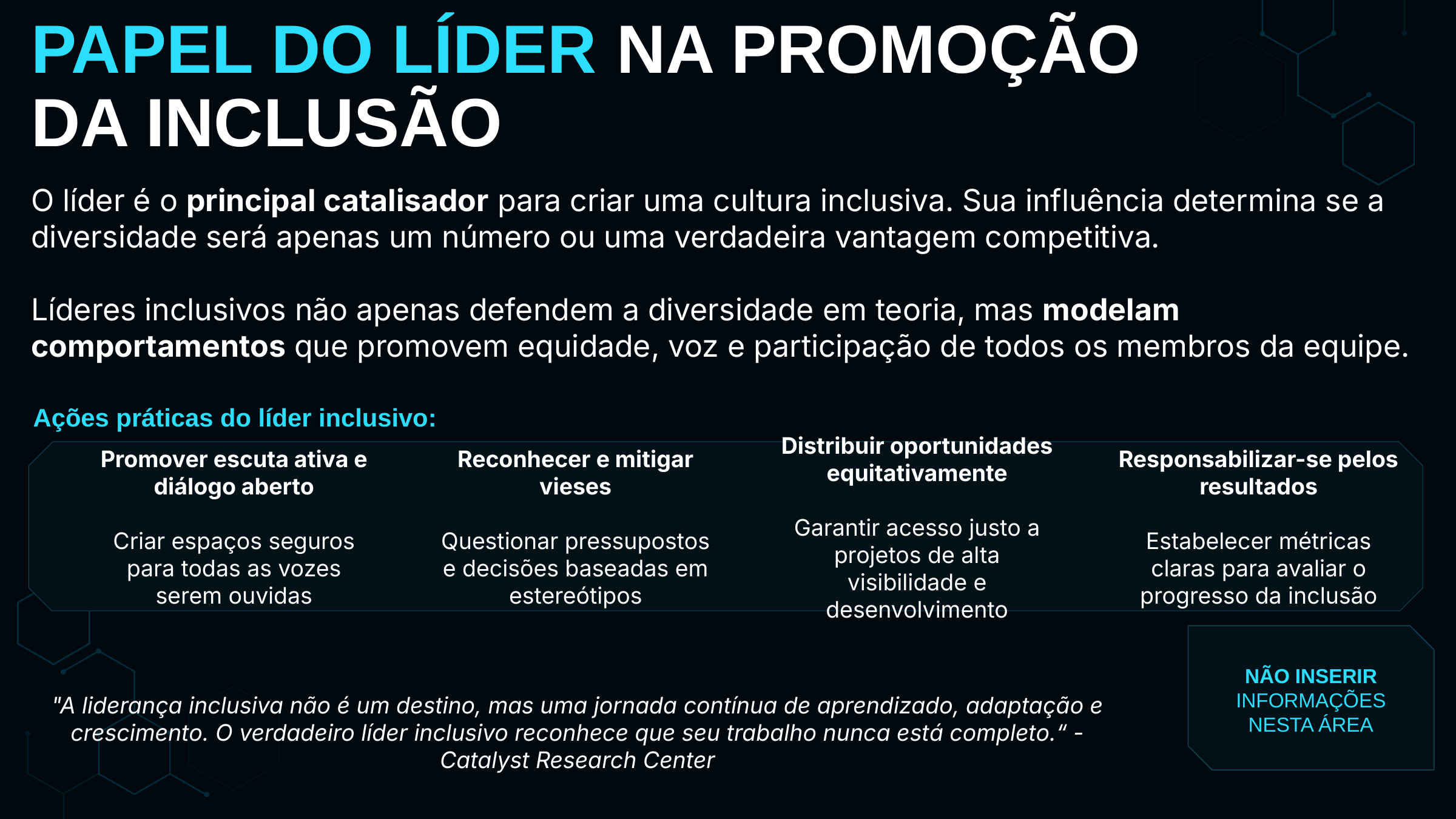

PAPEL DO LÍDER NA PROMOÇÃO DA INCLUSÃO
O líder é o principal catalisador para criar uma cultura inclusiva. Sua influência determina se a diversidade será apenas um número ou uma verdadeira vantagem competitiva.

Líderes inclusivos não apenas defendem a diversidade em teoria, mas modelam comportamentos que promovem equidade, voz e participação de todos os membros da equipe.
Ações práticas do líder inclusivo:
Promover escuta ativa e diálogo aberto

Criar espaços seguros para todas as vozes serem ouvidas
Reconhecer e mitigar vieses

Questionar pressupostos e decisões baseadas em estereótipos
Distribuir oportunidades equitativamente

Garantir acesso justo a projetos de alta visibilidade e desenvolvimento
Responsabilizar-se pelos resultados

Estabelecer métricas claras para avaliar o progresso da inclusão

NÃO INSERIR INFORMAÇÕES NESTA ÁREA
"A liderança inclusiva não é um destino, mas uma jornada contínua de aprendizado, adaptação e crescimento. O verdadeiro líder inclusivo reconhece que seu trabalho nunca está completo.“ - Catalyst Research Center